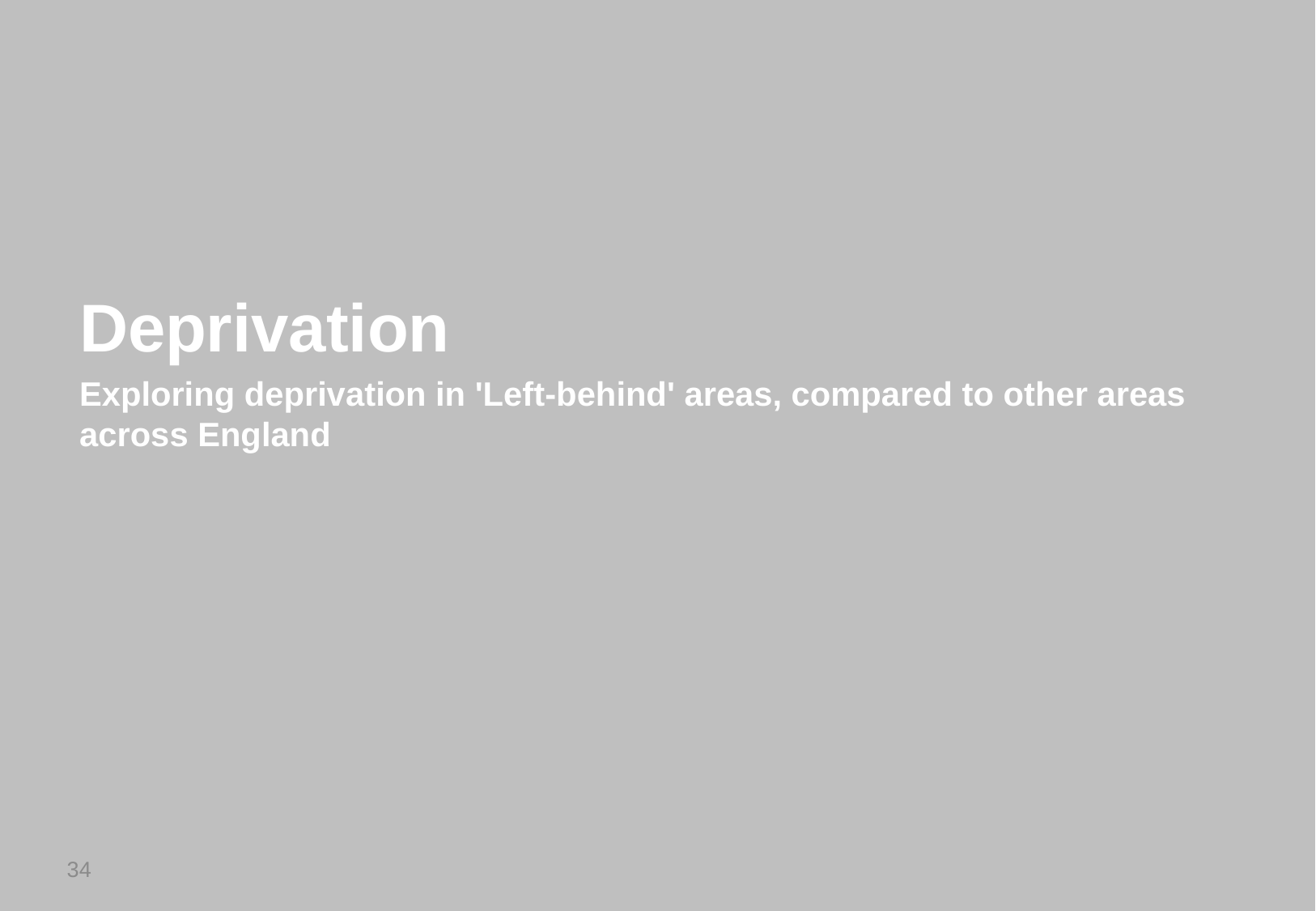

Deprivation
Exploring deprivation in 'Left-behind' areas, compared to other areas across England
34